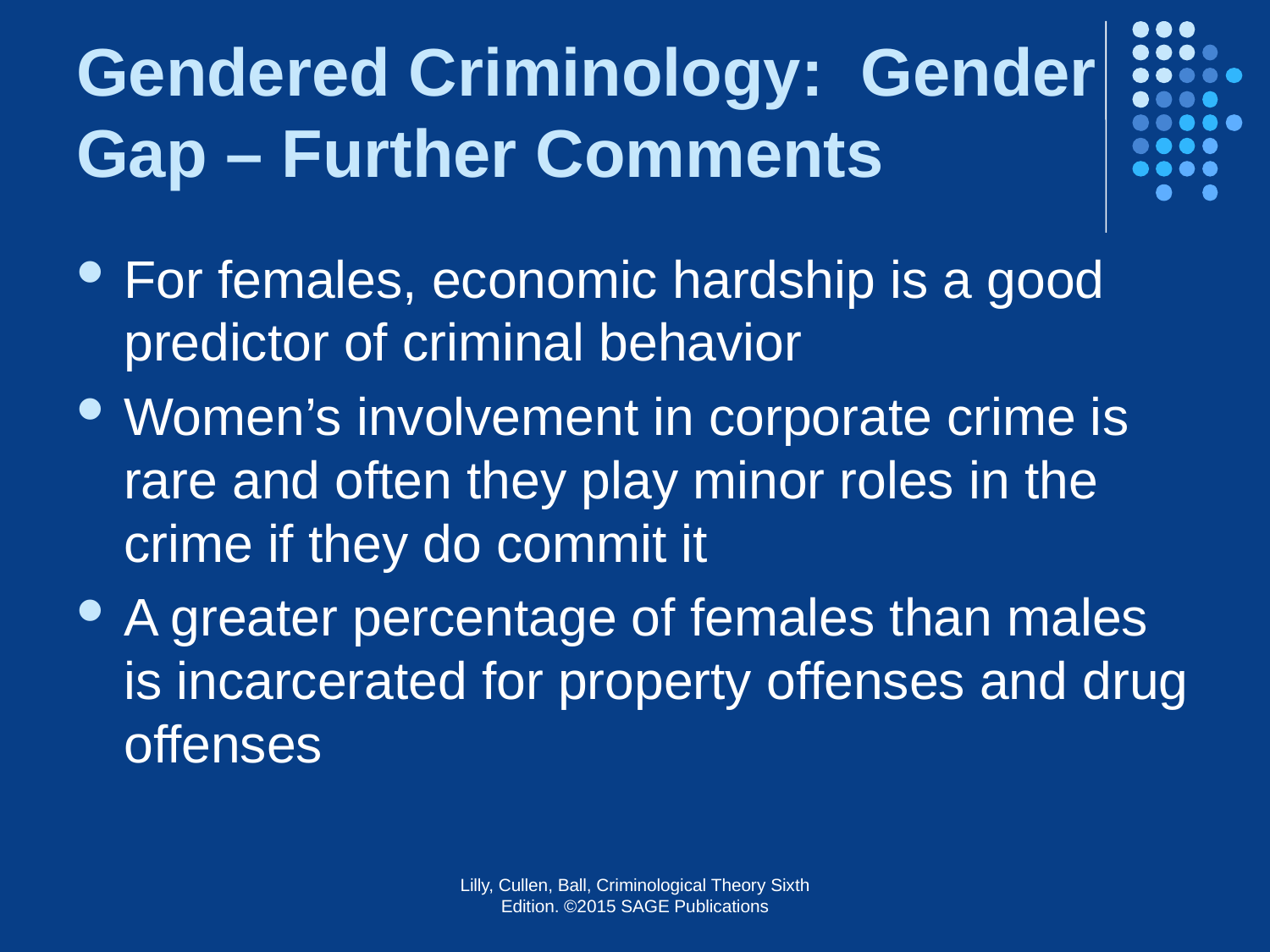

# Gendered Criminology:  Gender Gap – Further Comments
For females, economic hardship is a good predictor of criminal behavior
Women’s involvement in corporate crime is rare and often they play minor roles in the crime if they do commit it
A greater percentage of females than males is incarcerated for property offenses and drug offenses
Lilly, Cullen, Ball, Criminological Theory Sixth Edition. ©2015 SAGE Publications